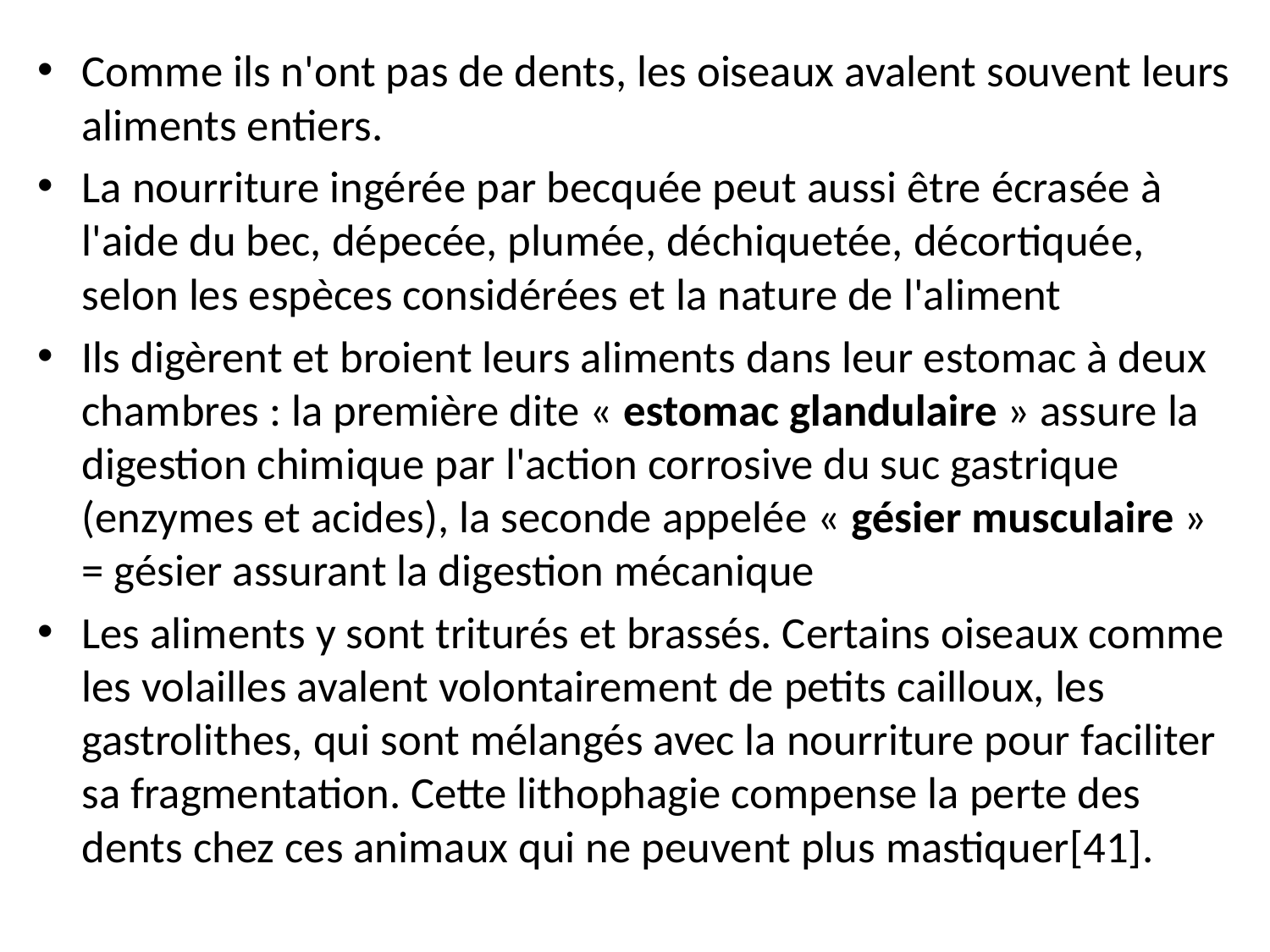

Comme ils n'ont pas de dents, les oiseaux avalent souvent leurs aliments entiers.
La nourriture ingérée par becquée peut aussi être écrasée à l'aide du bec, dépecée, plumée, déchiquetée, décortiquée, selon les espèces considérées et la nature de l'aliment
Ils digèrent et broient leurs aliments dans leur estomac à deux chambres : la première dite « estomac glandulaire » assure la digestion chimique par l'action corrosive du suc gastrique (enzymes et acides), la seconde appelée « gésier musculaire » = gésier assurant la digestion mécanique
Les aliments y sont triturés et brassés. Certains oiseaux comme les volailles avalent volontairement de petits cailloux, les gastrolithes, qui sont mélangés avec la nourriture pour faciliter sa fragmentation. Cette lithophagie compense la perte des dents chez ces animaux qui ne peuvent plus mastiquer[41].